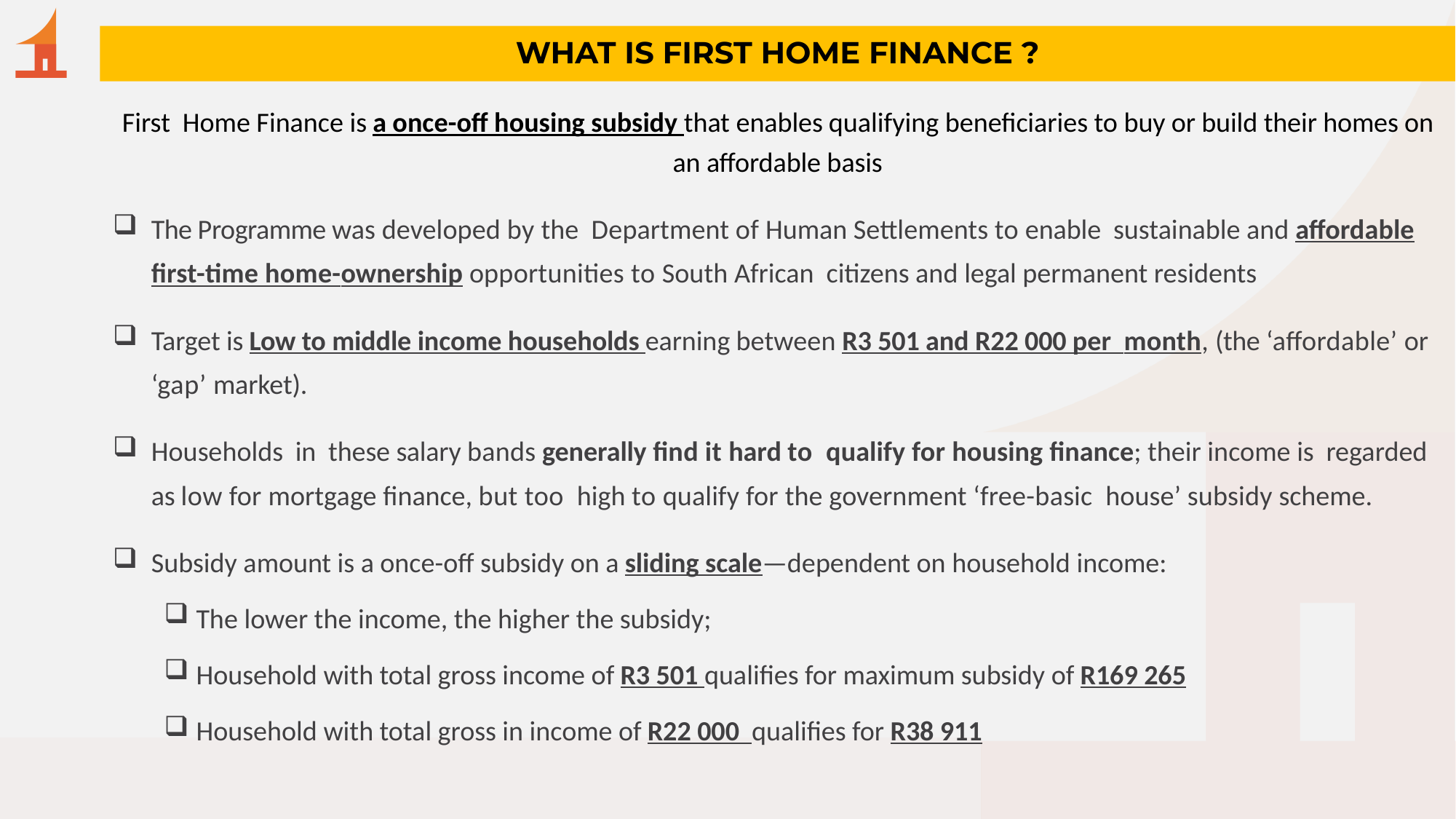

# WHAT IS FIRST HOME FINANCE ?
First  Home Finance is a once-off housing subsidy that enables qualifying beneficiaries to buy or build their homes on an affordable basis
The Programme was developed by the  Department of Human Settlements to enable  sustainable and affordable first-time home-ownership opportunities to South African  citizens and legal permanent residents
Target is Low to middle income households earning between R3 501 and R22 000 per  month, (the ‘affordable’ or ‘gap’ market).
Households  in  these salary bands generally find it hard to  qualify for housing finance; their income is  regarded as low for mortgage finance, but too  high to qualify for the government ‘free-basic  house’ subsidy scheme.
Subsidy amount is a once-off subsidy on a sliding scale—dependent on household income:
The lower the income, the higher the subsidy;
Household with total gross income of R3 501 qualifies for maximum subsidy of R169 265
Household with total gross in income of R22 000  qualifies for R38 911